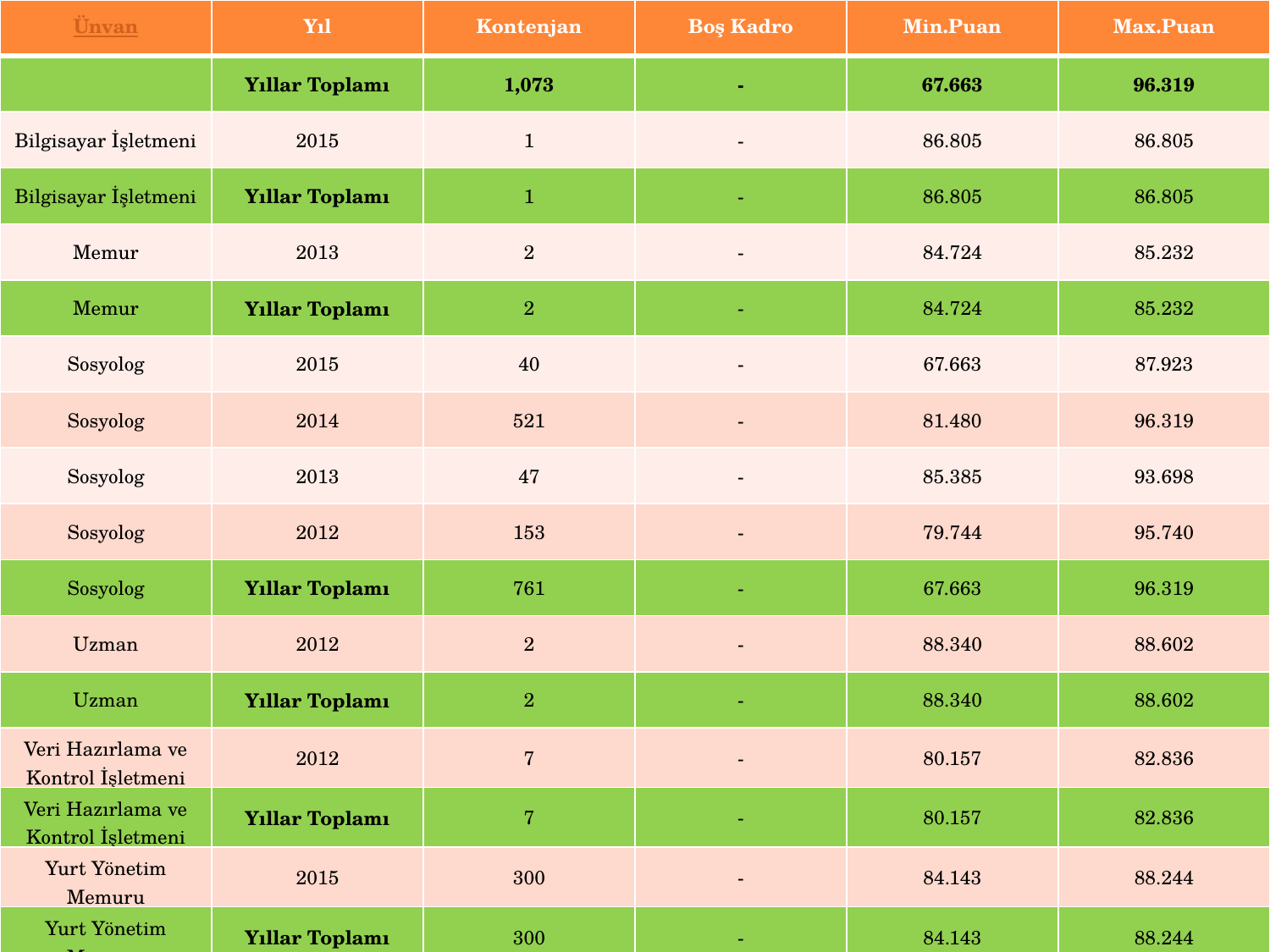

| Ünvan | Yıl | Kontenjan | Boş Kadro | Min.Puan | Max.Puan |
| --- | --- | --- | --- | --- | --- |
|  | Yıllar Toplamı | 1,073 | - | 67.663 | 96.319 |
| Bilgisayar İşletmeni | 2015 | 1 | - | 86.805 | 86.805 |
| Bilgisayar İşletmeni | Yıllar Toplamı | 1 | - | 86.805 | 86.805 |
| Memur | 2013 | 2 | - | 84.724 | 85.232 |
| Memur | Yıllar Toplamı | 2 | - | 84.724 | 85.232 |
| Sosyolog | 2015 | 40 | - | 67.663 | 87.923 |
| Sosyolog | 2014 | 521 | - | 81.480 | 96.319 |
| Sosyolog | 2013 | 47 | - | 85.385 | 93.698 |
| Sosyolog | 2012 | 153 | - | 79.744 | 95.740 |
| Sosyolog | Yıllar Toplamı | 761 | - | 67.663 | 96.319 |
| Uzman | 2012 | 2 | - | 88.340 | 88.602 |
| Uzman | Yıllar Toplamı | 2 | - | 88.340 | 88.602 |
| Veri Hazırlama ve Kontrol İşletmeni | 2012 | 7 | - | 80.157 | 82.836 |
| Veri Hazırlama ve Kontrol İşletmeni | Yıllar Toplamı | 7 | - | 80.157 | 82.836 |
| Yurt Yönetim Memuru | 2015 | 300 | - | 84.143 | 88.244 |
| Yurt Yönetim Memuru | Yıllar Toplamı | 300 | - | 84.143 | 88.244 |